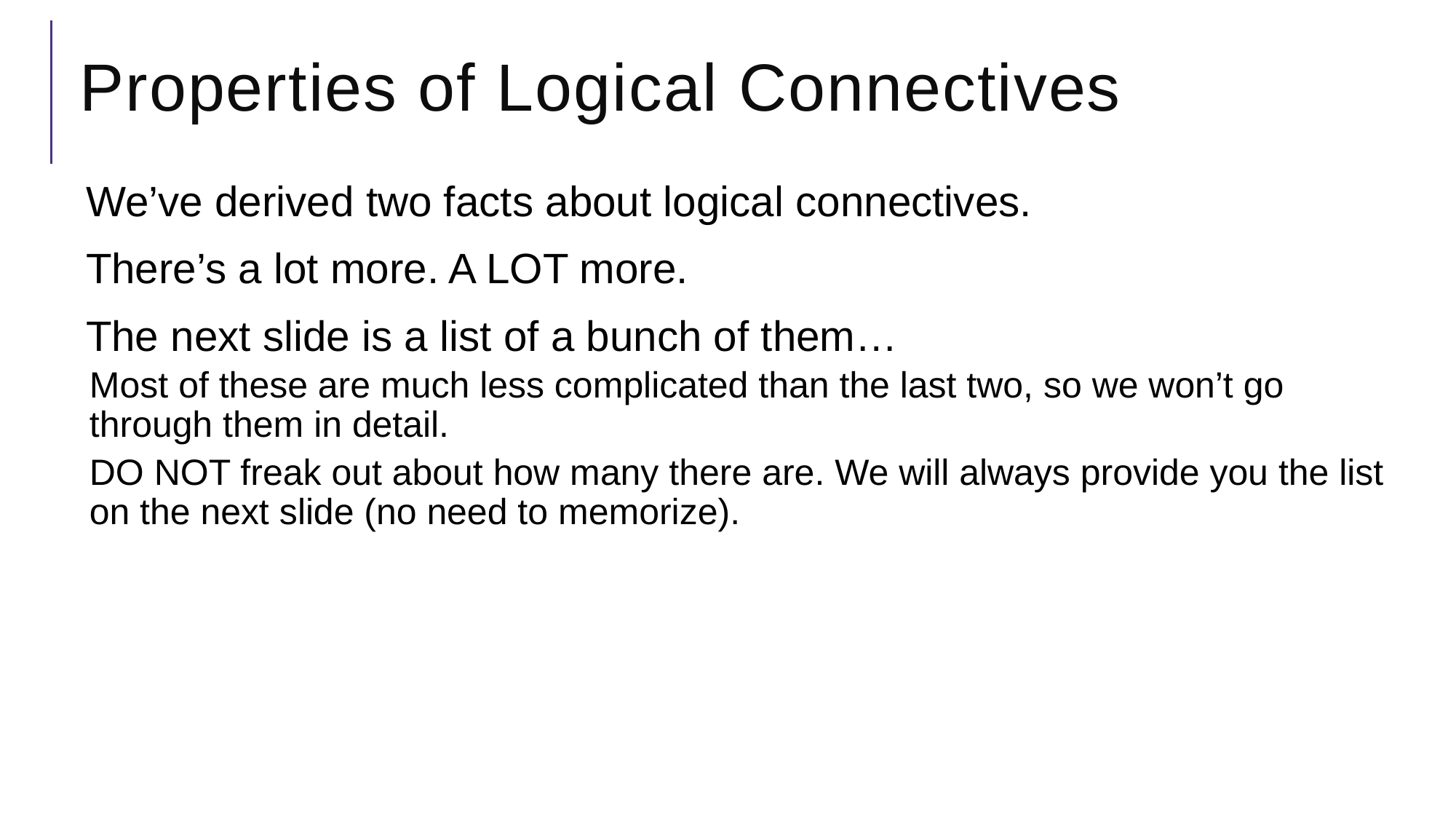

# Properties of Logical Connectives
We’ve derived two facts about logical connectives.
There’s a lot more. A LOT more.
The next slide is a list of a bunch of them…
Most of these are much less complicated than the last two, so we won’t go through them in detail.
DO NOT freak out about how many there are. We will always provide you the list on the next slide (no need to memorize).